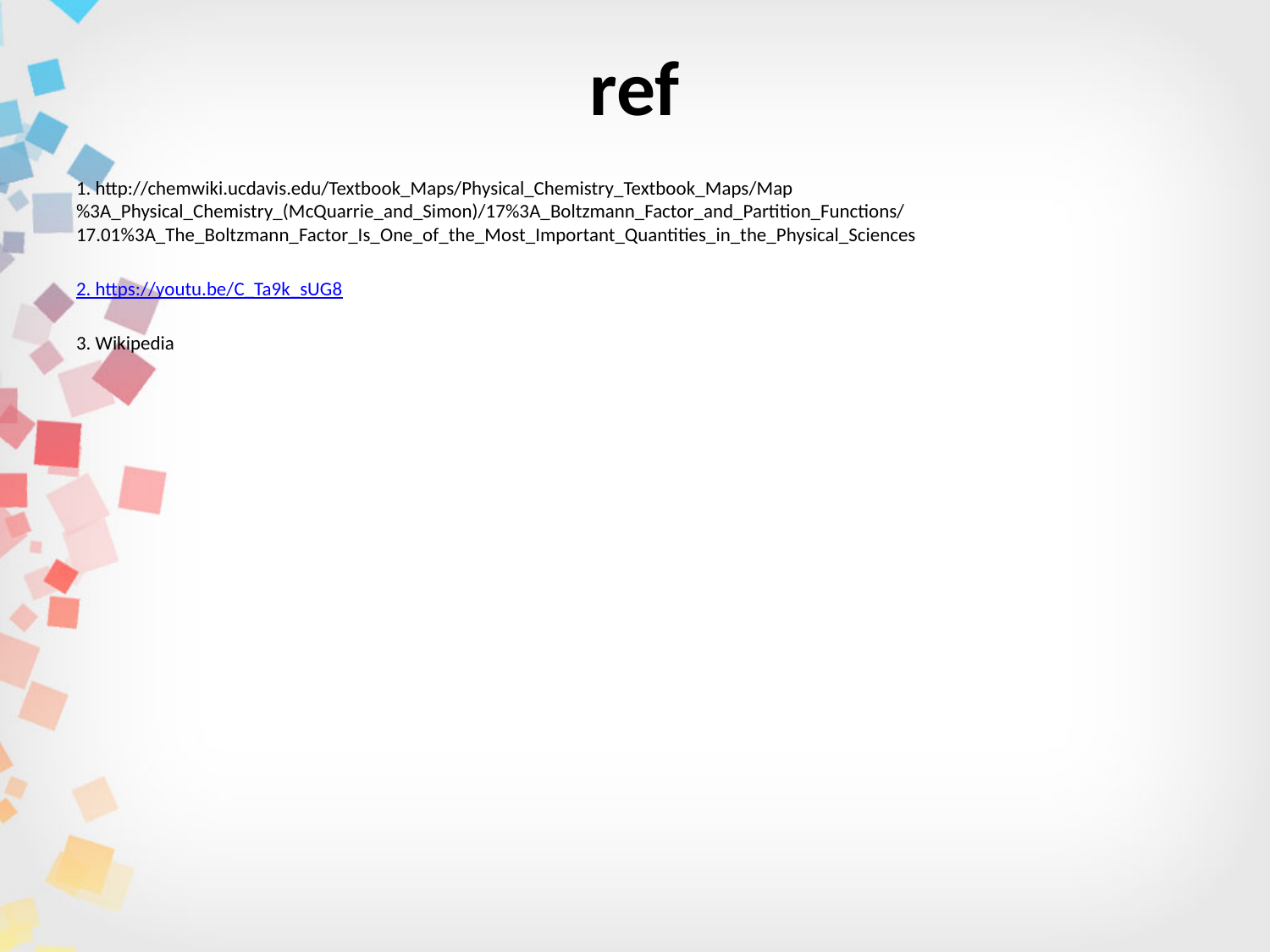

# ref
1. http://chemwiki.ucdavis.edu/Textbook_Maps/Physical_Chemistry_Textbook_Maps/Map%3A_Physical_Chemistry_(McQuarrie_and_Simon)/17%3A_Boltzmann_Factor_and_Partition_Functions/17.01%3A_The_Boltzmann_Factor_Is_One_of_the_Most_Important_Quantities_in_the_Physical_Sciences

2. https://youtu.be/C_Ta9k_sUG8

3. Wikipedia